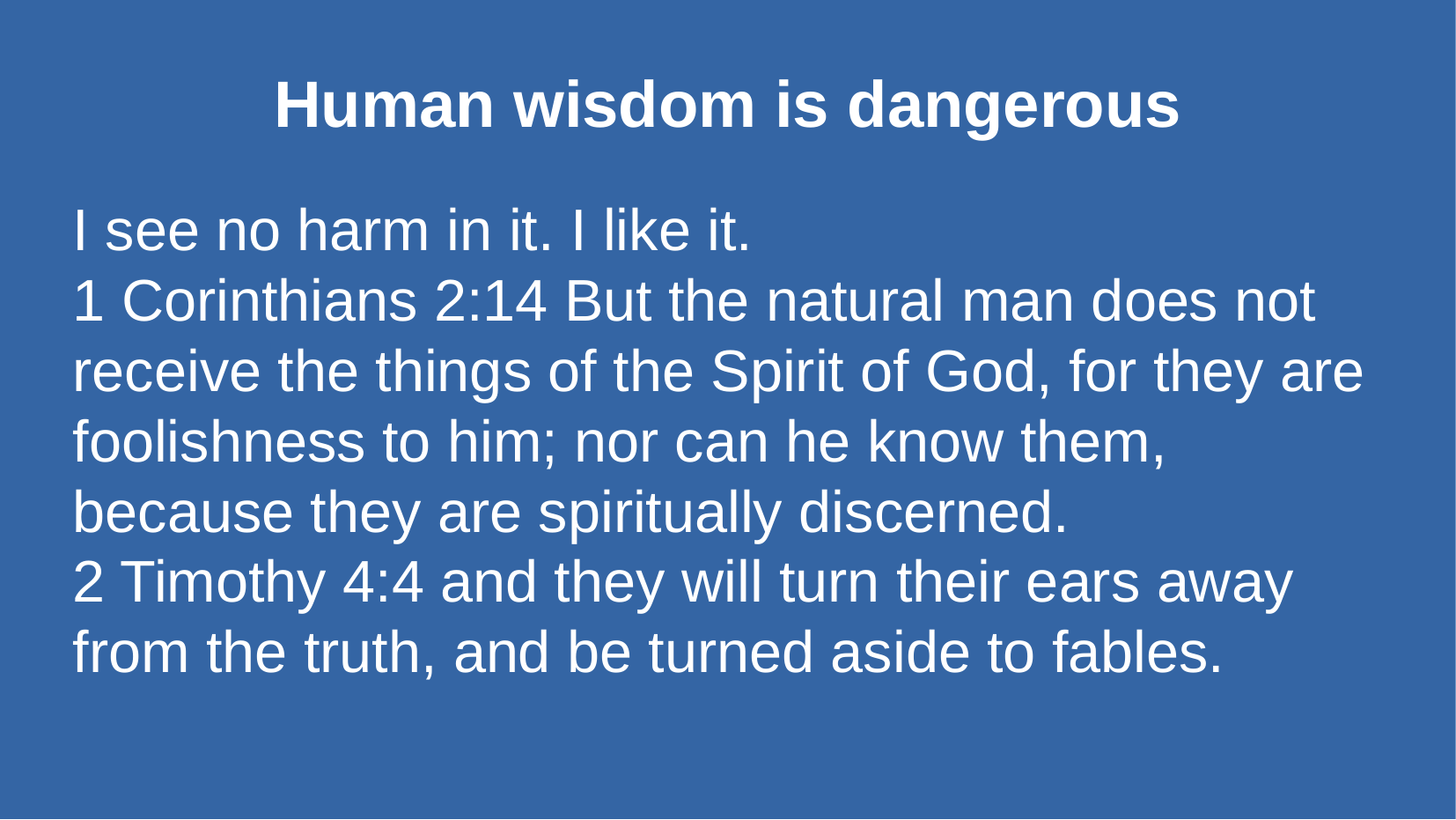

Human wisdom is dangerous
I see no harm in it. I like it.
1 Corinthians 2:14 But the natural man does not receive the things of the Spirit of God, for they are foolishness to him; nor can he know them, because they are spiritually discerned.
2 Timothy 4:4 and they will turn their ears away from the truth, and be turned aside to fables.